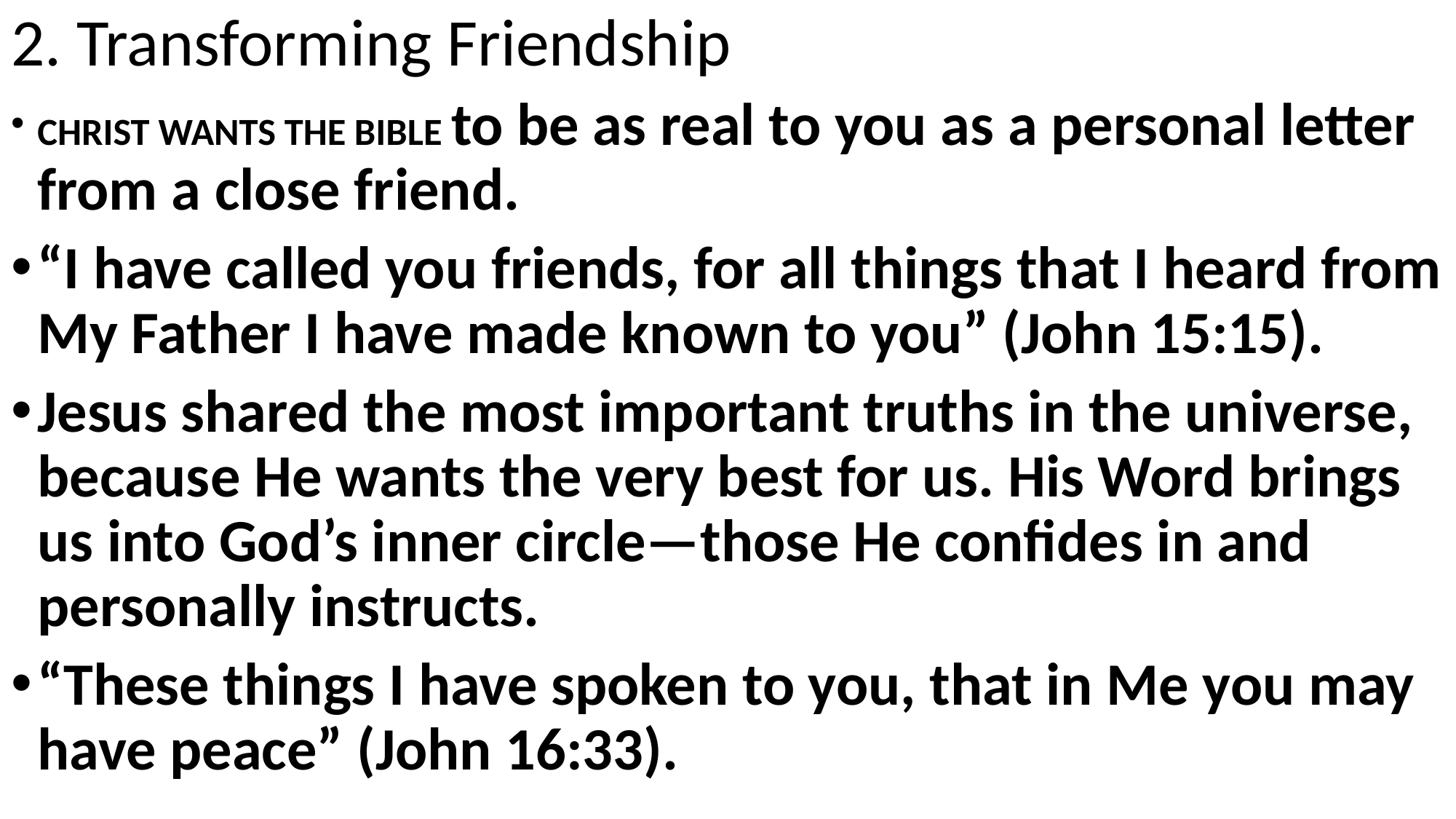

# 2. Transforming Friendship
CHRIST WANTS THE BIBLE to be as real to you as a personal letter from a close friend.
“I have called you friends, for all things that I heard from My Father I have made known to you” (John 15:15).
Jesus shared the most important truths in the universe, because He wants the very best for us. His Word brings us into God’s inner circle—those He confides in and personally instructs.
“These things I have spoken to you, that in Me you may have peace” (John 16:33).